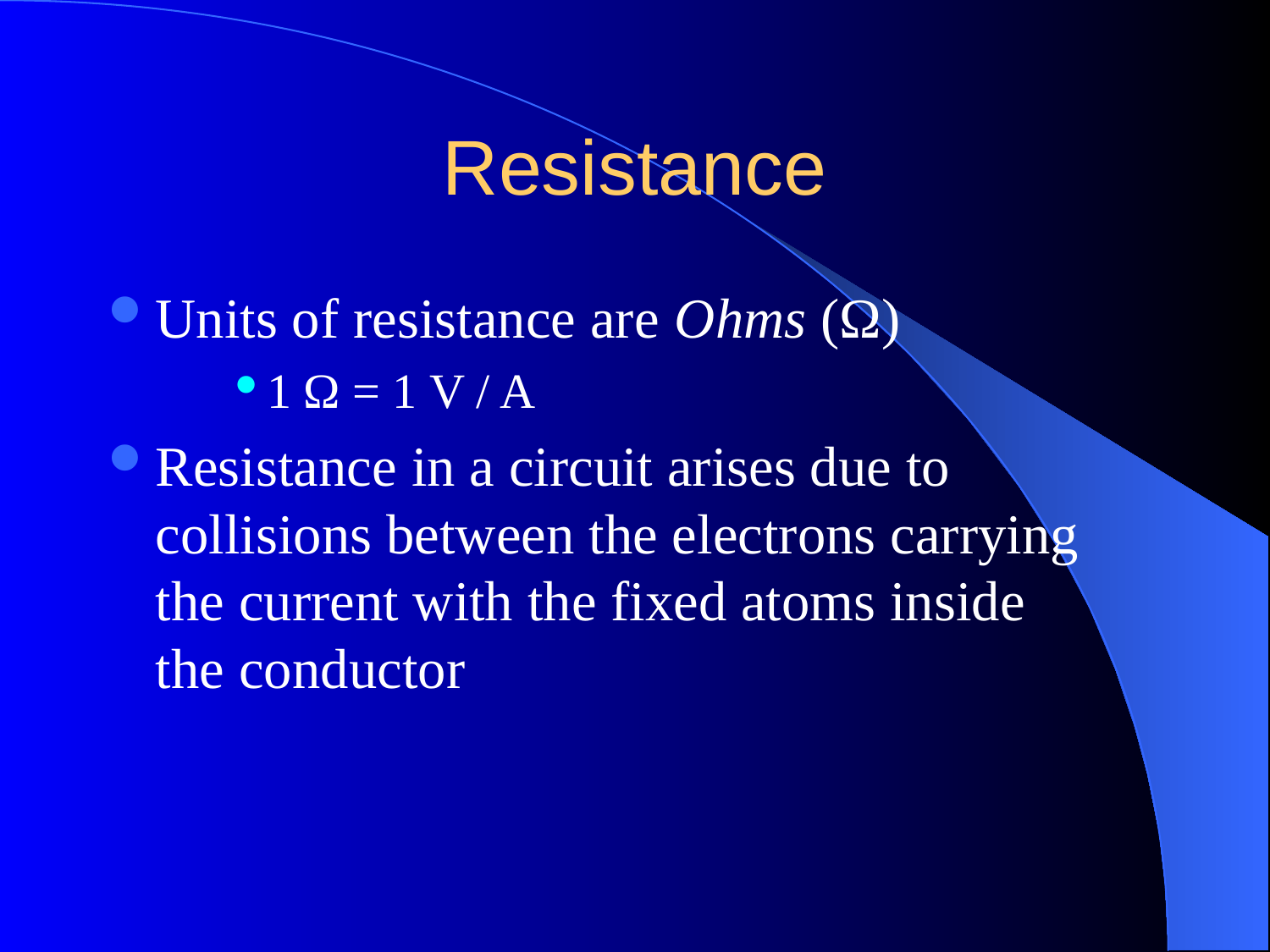

# Resistance
Units of resistance are Ohms (Ω)
1 Ω = 1 V / A
Resistance in a circuit arises due to collisions between the electrons carrying
the current with the fixed atoms inside
the conductor